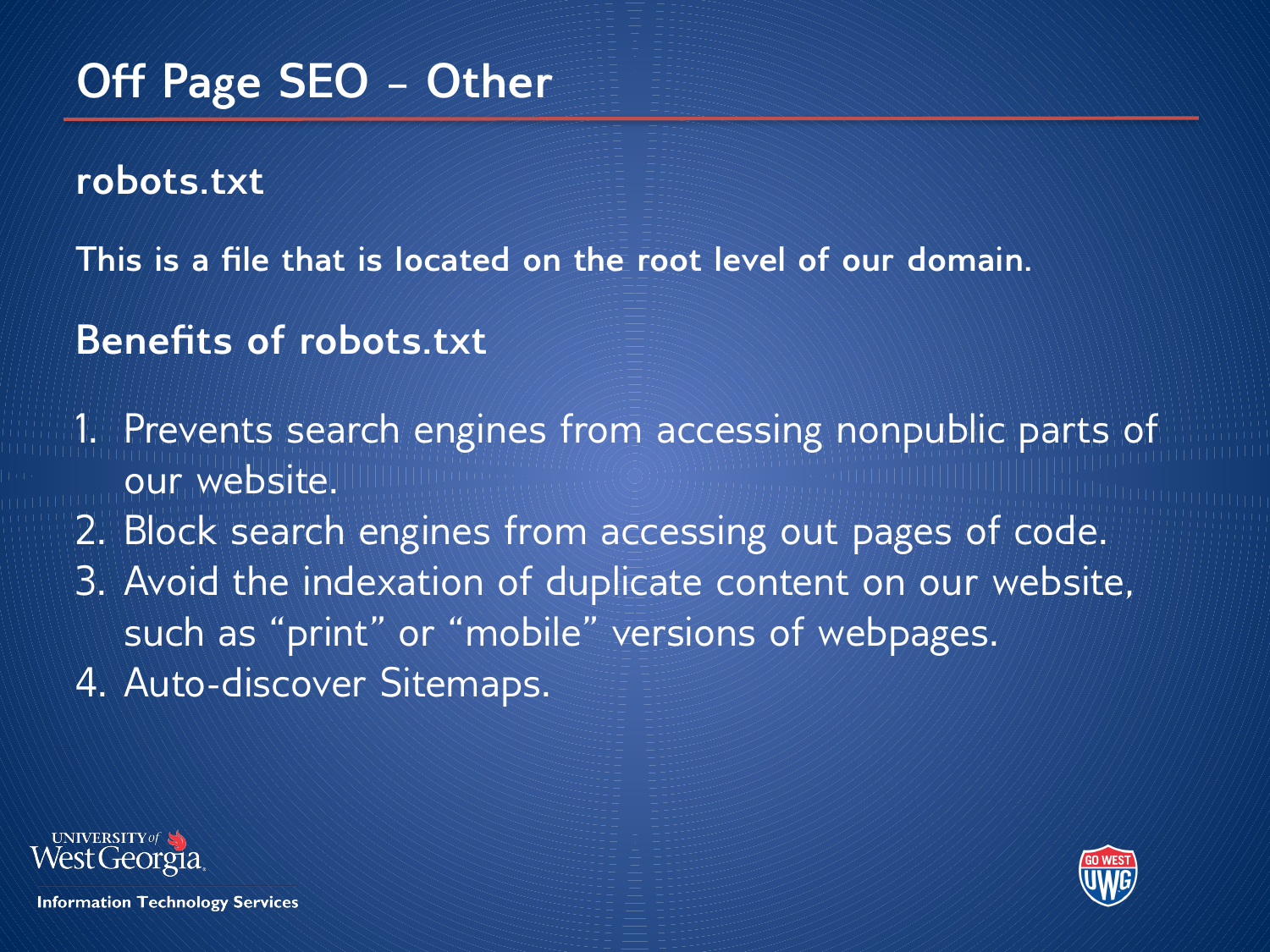

# Off Page SEO – Other
robots.txt
This is a file that is located on the root level of our domain.

Benefits of robots.txt
Prevents search engines from accessing nonpublic parts of our website.
Block search engines from accessing out pages of code.
Avoid the indexation of duplicate content on our website, such as “print” or “mobile” versions of webpages.
Auto-discover Sitemaps.